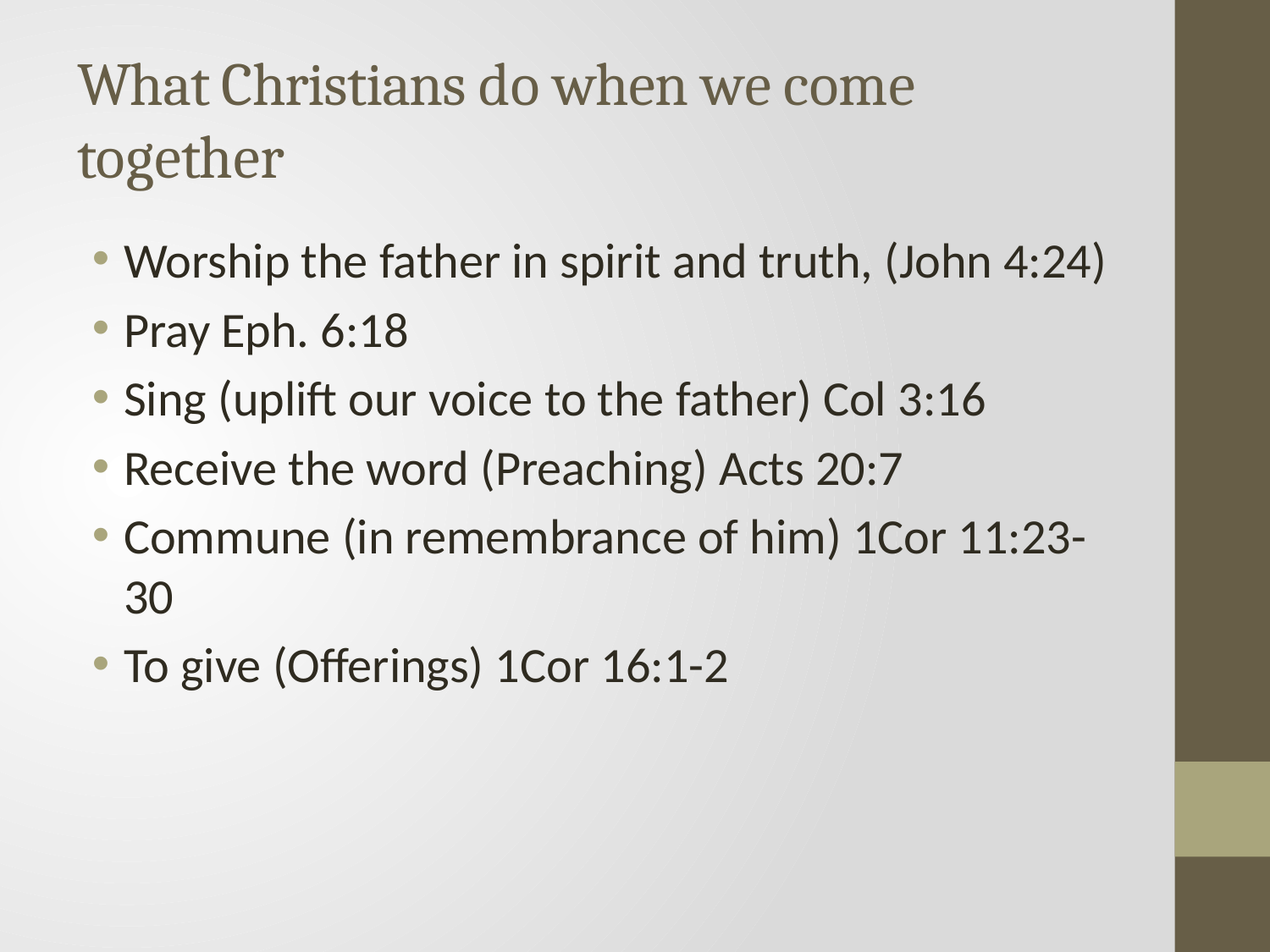

# What Christians do when we come together
Worship the father in spirit and truth, (John 4:24)
Pray Eph. 6:18
Sing (uplift our voice to the father) Col 3:16
Receive the word (Preaching) Acts 20:7
Commune (in remembrance of him) 1Cor 11:23-30
To give (Offerings) 1Cor 16:1-2